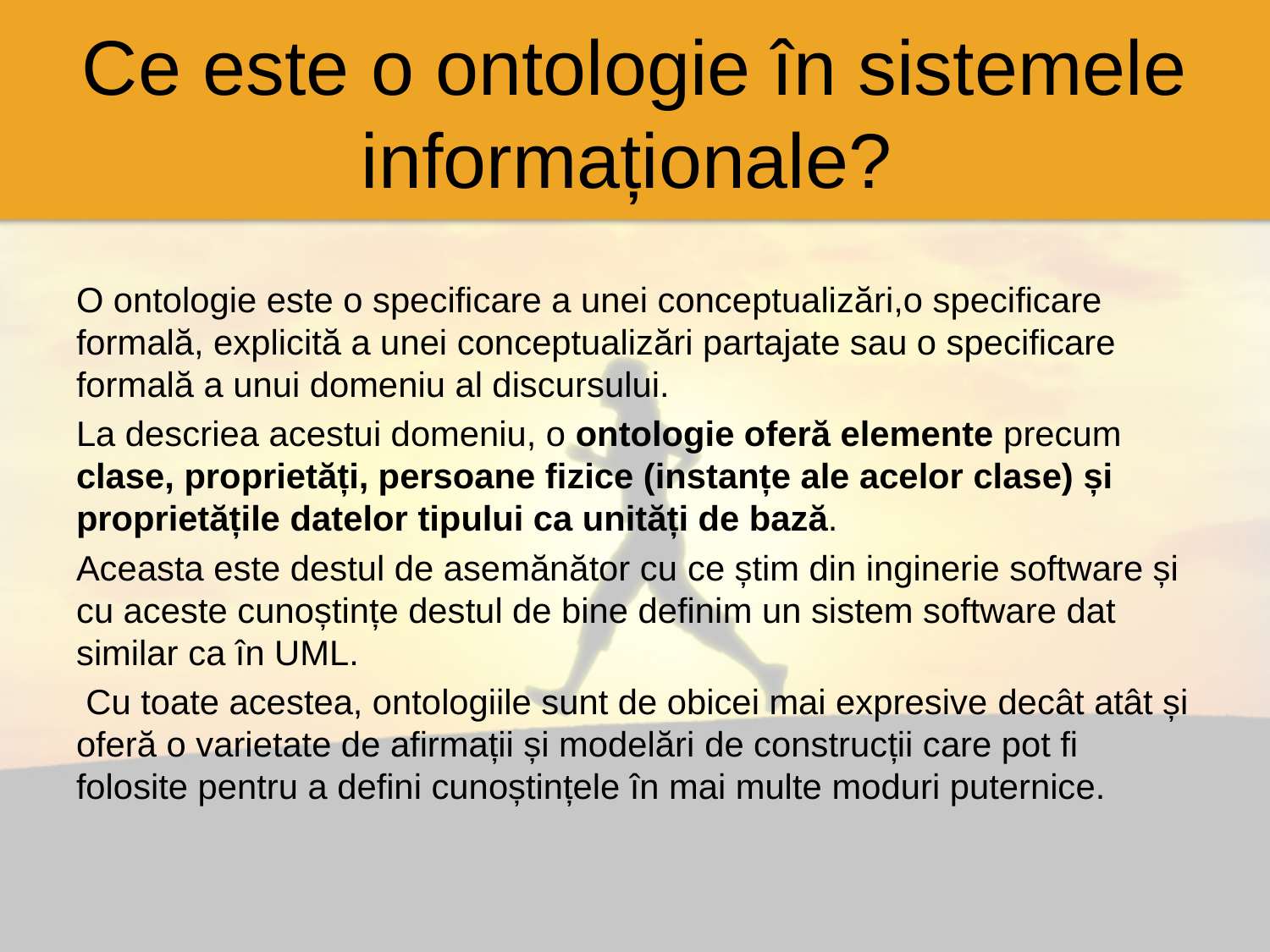

# Ce este o ontologie în sistemele informaționale?
O ontologie este o specificare a unei conceptualizări,o specificare formală, explicită a unei conceptualizări partajate sau o specificare formală a unui domeniu al discursului.
La descriea acestui domeniu, o ontologie oferă elemente precum clase, proprietăți, persoane fizice (instanțe ale acelor clase) și proprietățile datelor tipului ca unități de bază.
Aceasta este destul de asemănător cu ce știm din inginerie software și cu aceste cunoștințe destul de bine definim un sistem software dat similar ca în UML.
 Cu toate acestea, ontologiile sunt de obicei mai expresive decât atât și oferă o varietate de afirmații și modelări de construcții care pot fi folosite pentru a defini cunoștințele în mai multe moduri puternice.